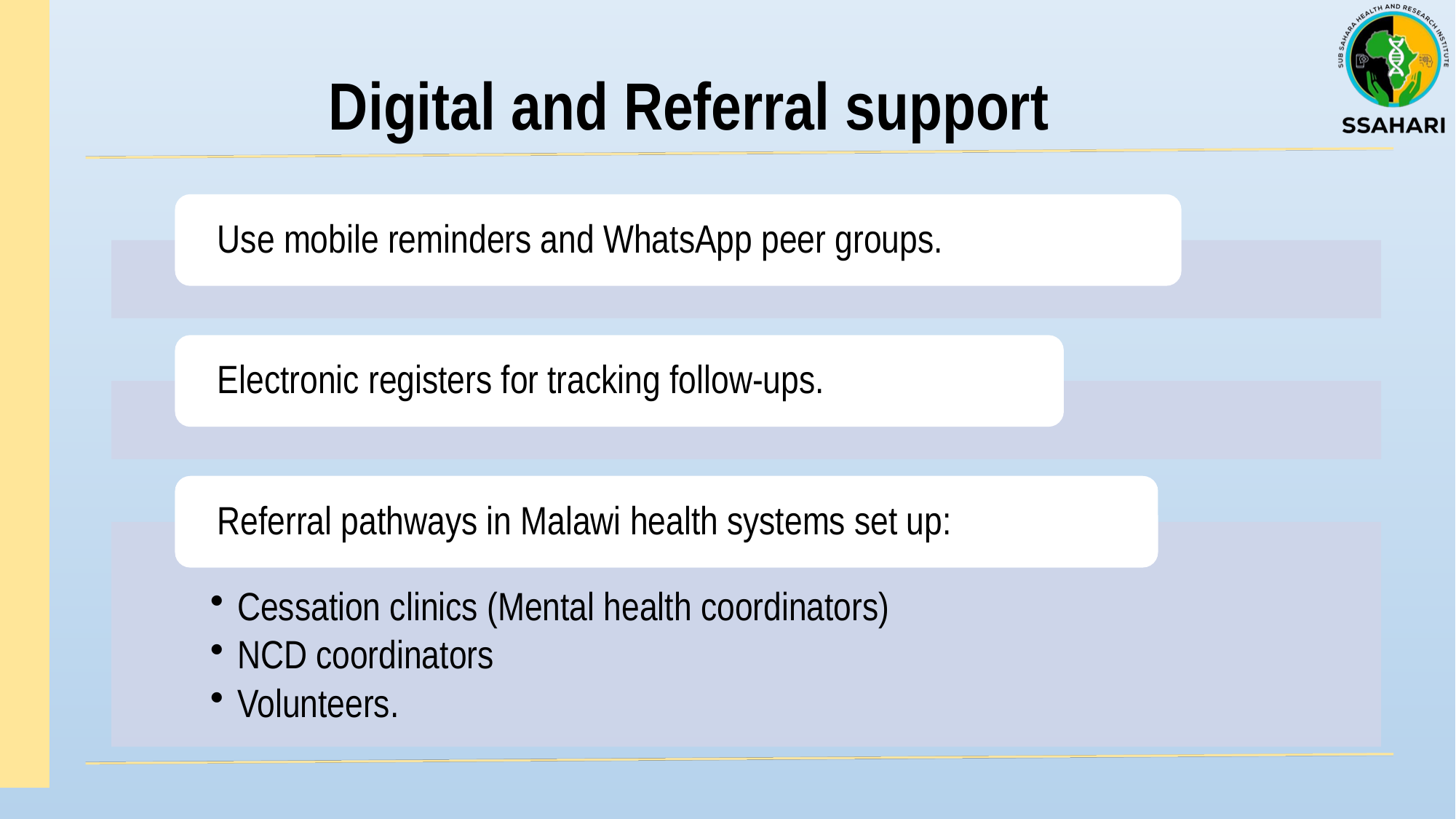

# Digital and Referral support
Use mobile reminders and WhatsApp peer groups.
Electronic registers for tracking follow-ups.
Cessation clinics (Mental health coordinators)
NCD coordinators
Volunteers.
Referral pathways in Malawi health systems set up: